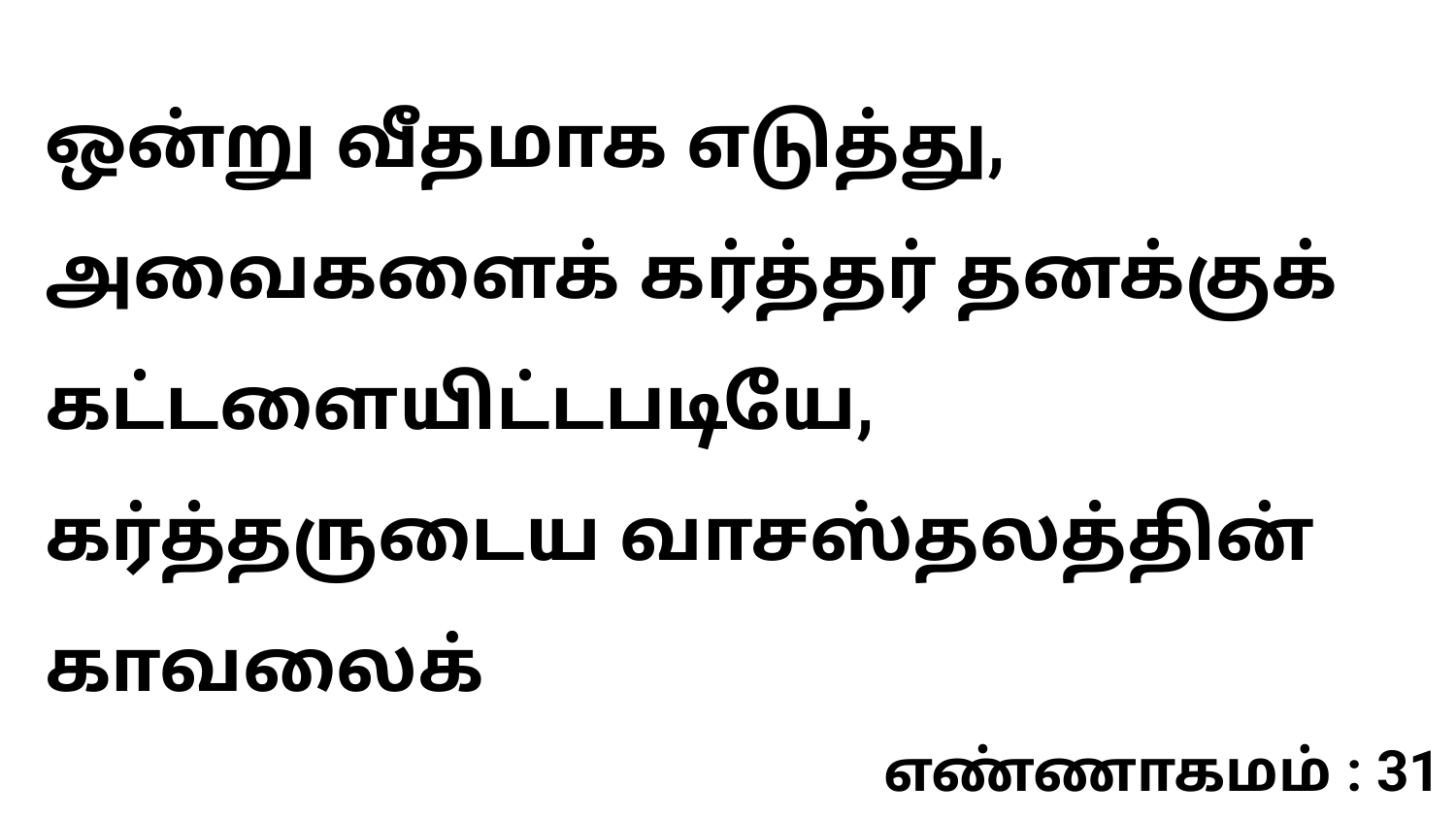

ஒன்று வீதமாக எடுத்து, அவைகளைக் கர்த்தர் தனக்குக் கட்டளையிட்டபடியே, கர்த்தருடைய வாசஸ்தலத்தின் காவலைக்
எண்ணாகமம் : 31